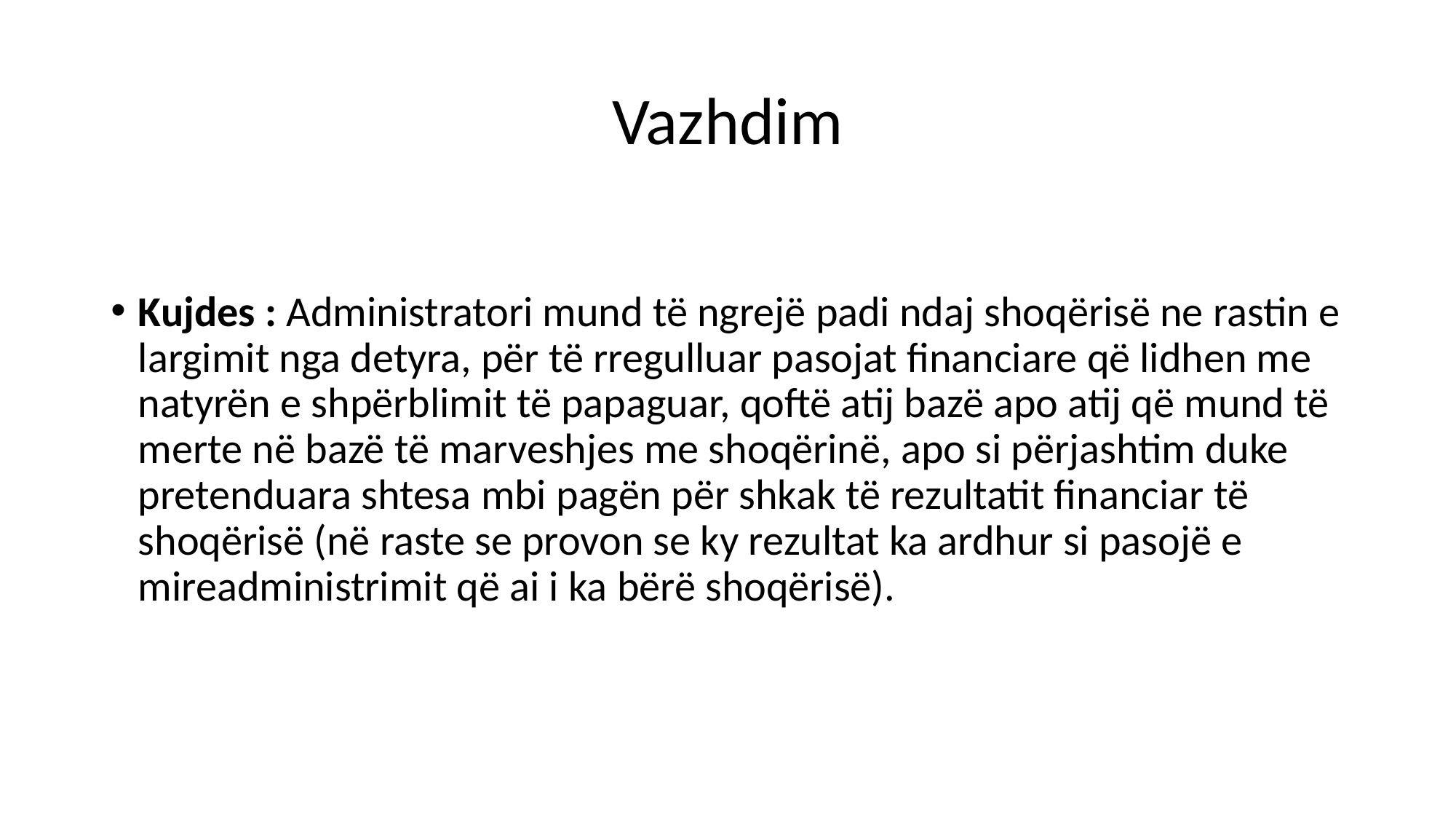

# Vazhdim

Kujdes : Administratori mund të ngrejë padi ndaj shoqërisë ne rastin e largimit nga detyra, për të rregulluar pasojat financiare që lidhen me natyrën e shpërblimit të papaguar, qoftë atij bazë apo atij që mund të merte në bazë të marveshjes me shoqërinë, apo si përjashtim duke pretenduara shtesa mbi pagën për shkak të rezultatit financiar të shoqërisë (në raste se provon se ky rezultat ka ardhur si pasojë e mireadministrimit që ai i ka bërë shoqërisë).